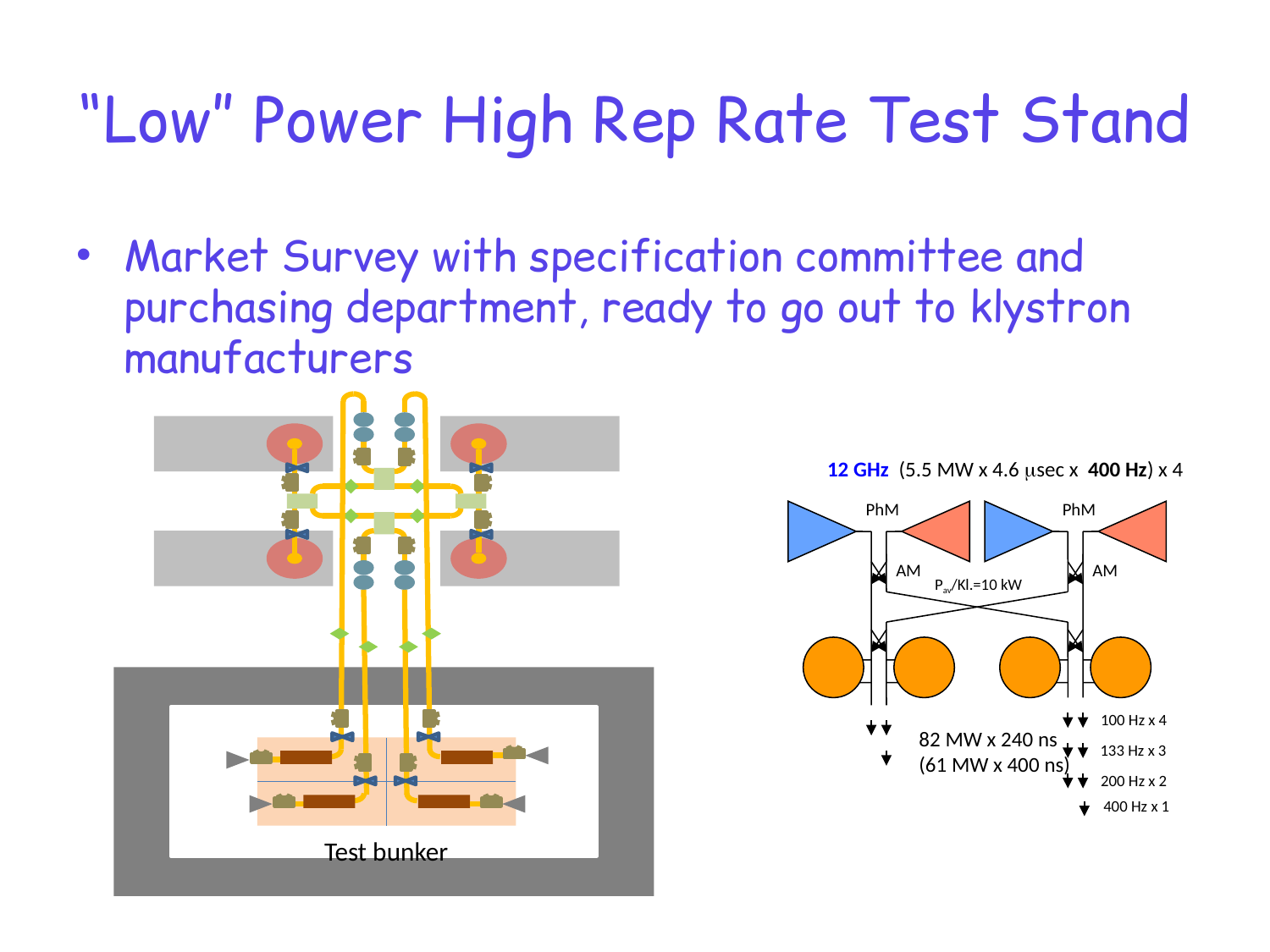

# “Low” Power High Rep Rate Test Stand
Market Survey with specification committee and purchasing department, ready to go out to klystron manufacturers

Test bunker
12 GHz  (5.5 MW x 4.6 μsec x  400 Hz) x 4
PhM
PhM

AM
AM

Pav/Kl.=10 kW

100 Hz x 4

82 MW x 240 ns
(61 MW x 400 ns)
133 Hz x 3

200 Hz x 2

400 Hz x 1